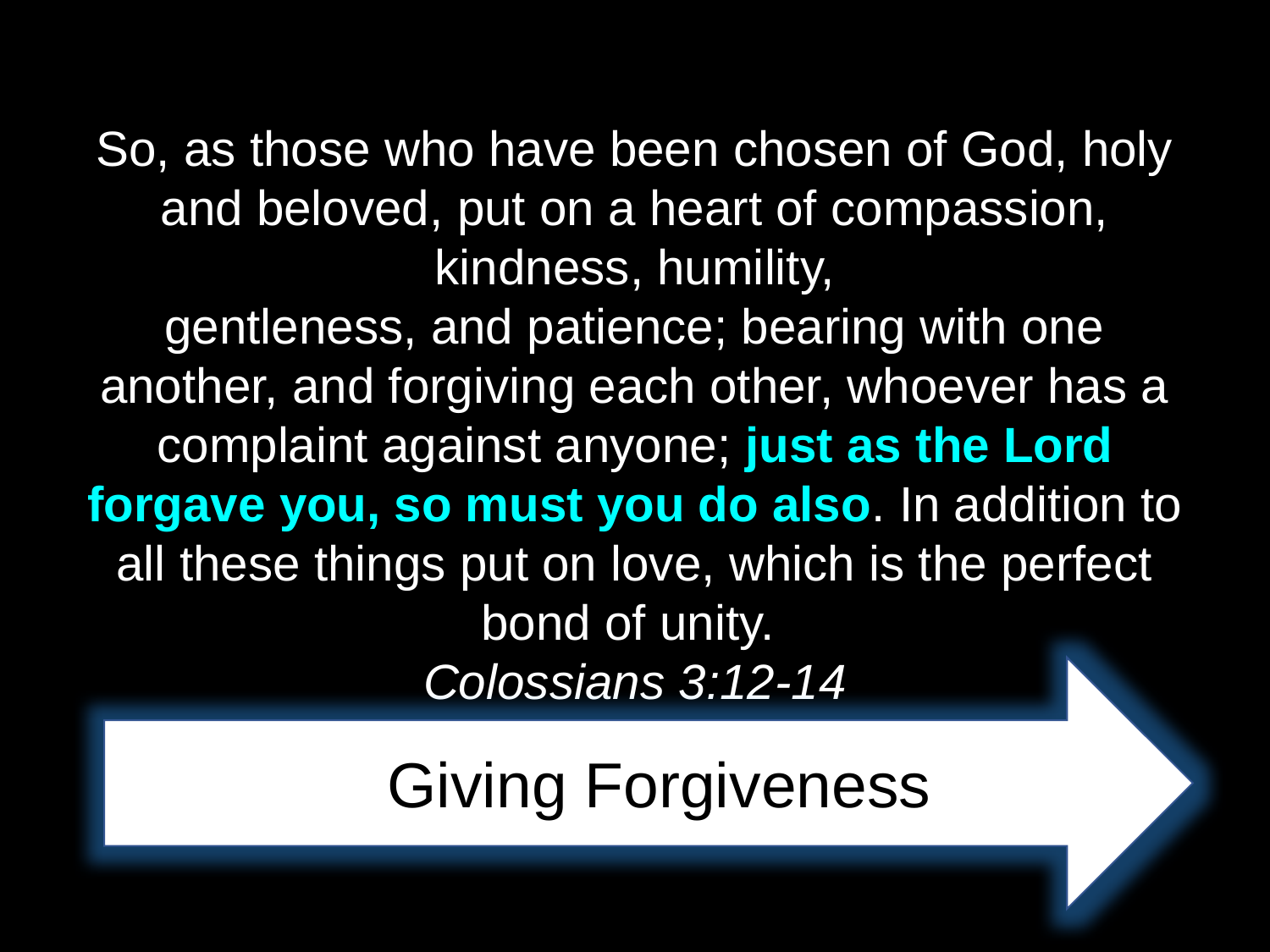

So, as those who have been chosen of God, holy and beloved, put on a heart of compassion, kindness, humility, gentleness, and patience; bearing with one another, and forgiving each other, whoever has a complaint against anyone; just as the Lord forgave you, so must you do also. In addition to all these things put on love, which is the perfect bond of unity.
Colossians 3:12-14

Giving Forgiveness